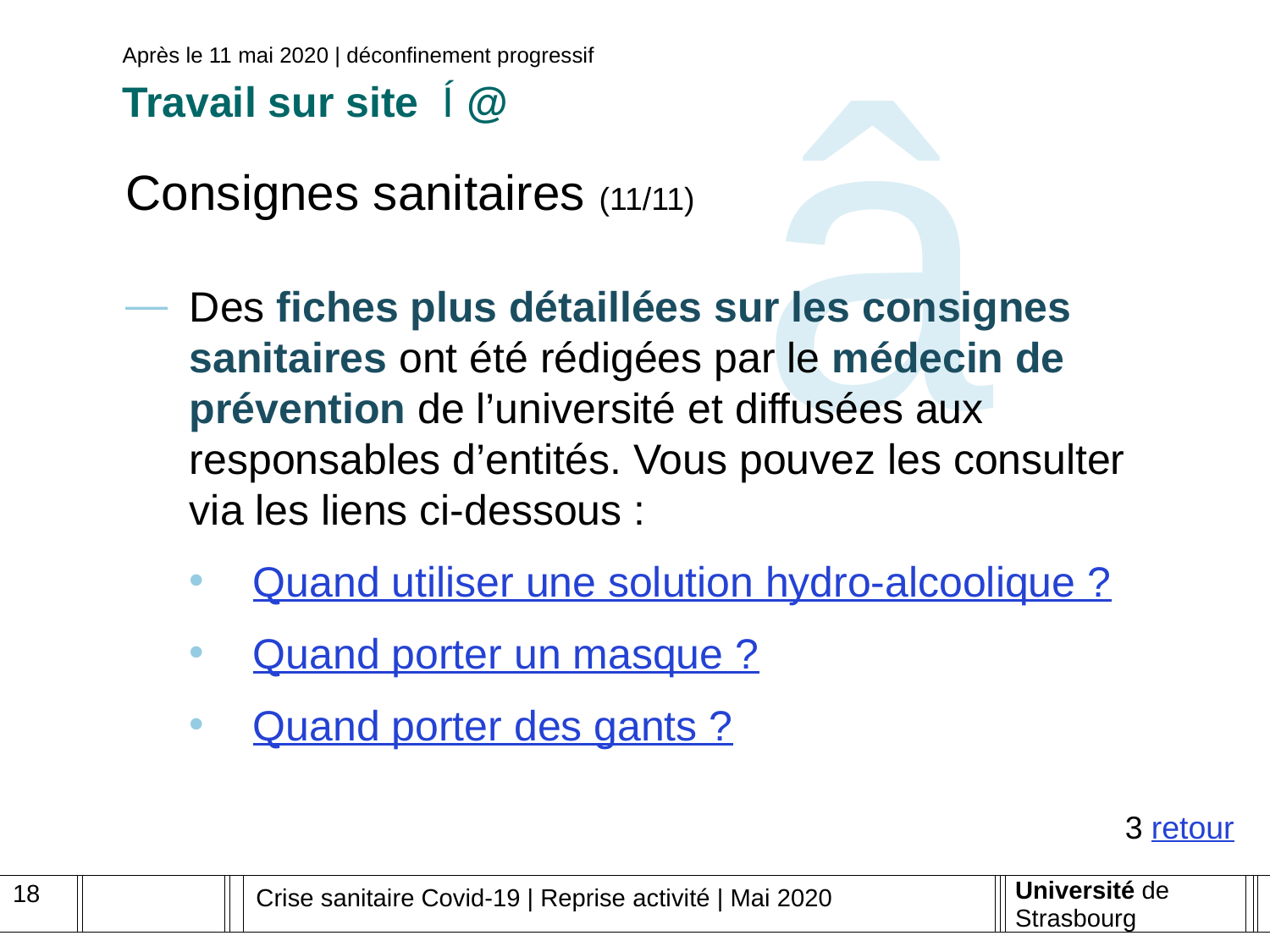

â
Après le 11 mai 2020 | déconfinement progressif

Travail sur site  Í @

Consignes sanitaires (11/11)

Des fiches plus détaillées sur les consignes sanitaires ont été rédigées par le médecin de prévention de l’université et diffusées aux responsables d’entités. Vous pouvez les consulter via les liens ci-dessous :
Quand utiliser une solution hydro-alcoolique ?
Quand porter un masque ?
Quand porter des gants ?
3 retour
18
Crise sanitaire Covid-19 | Reprise activité | Mai 2020